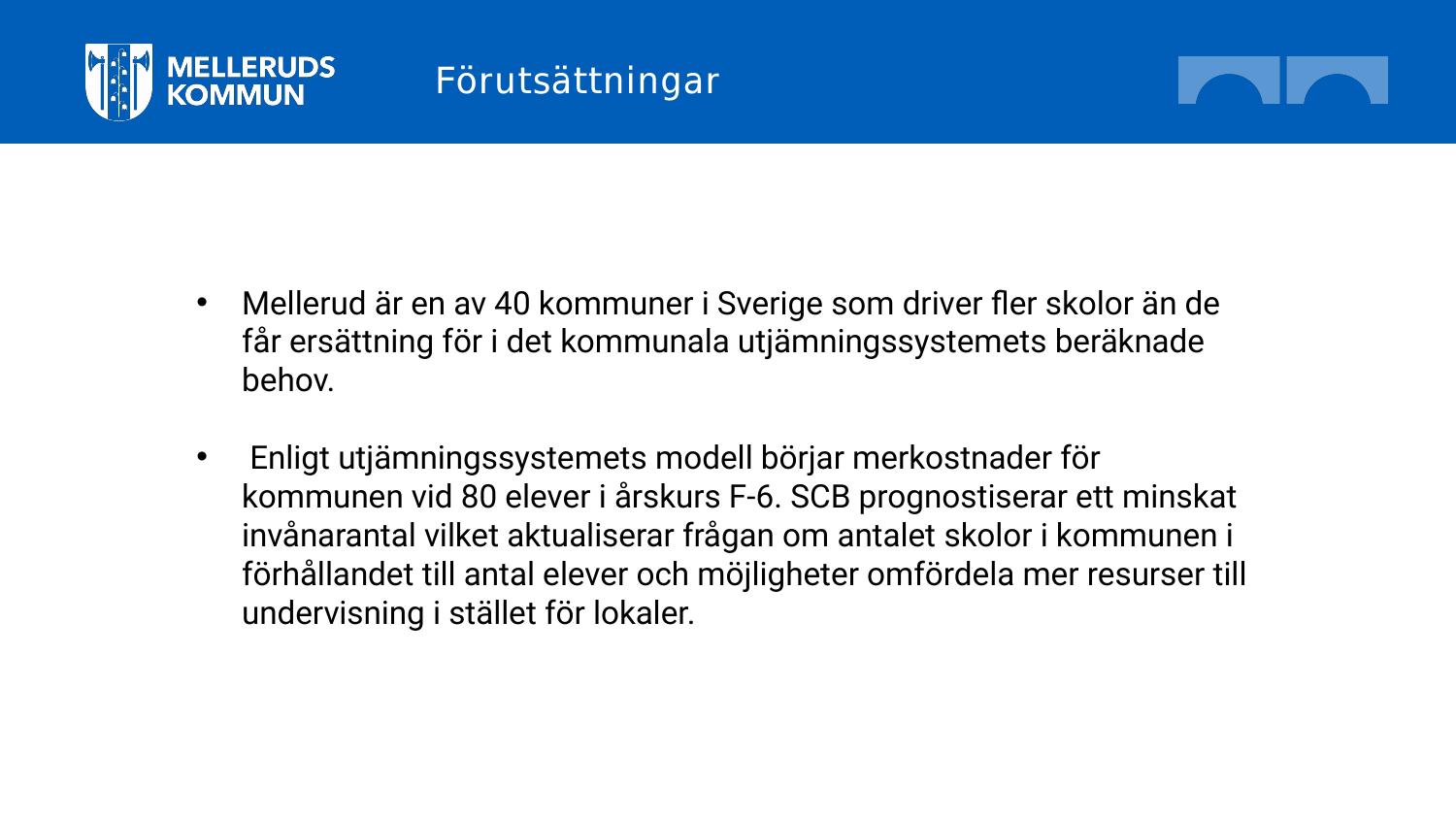

Förutsättningar
Mellerud är en av 40 kommuner i Sverige som driver fler skolor än de får ersättning för i det kommunala utjämningssystemets beräknade behov.

 Enligt utjämningssystemets modell börjar merkostnader för kommunen vid 80 elever i årskurs F-6. SCB prognostiserar ett minskat invånarantal vilket aktualiserar frågan om antalet skolor i kommunen i förhållandet till antal elever och möjligheter omfördela mer resurser till undervisning i stället för lokaler.